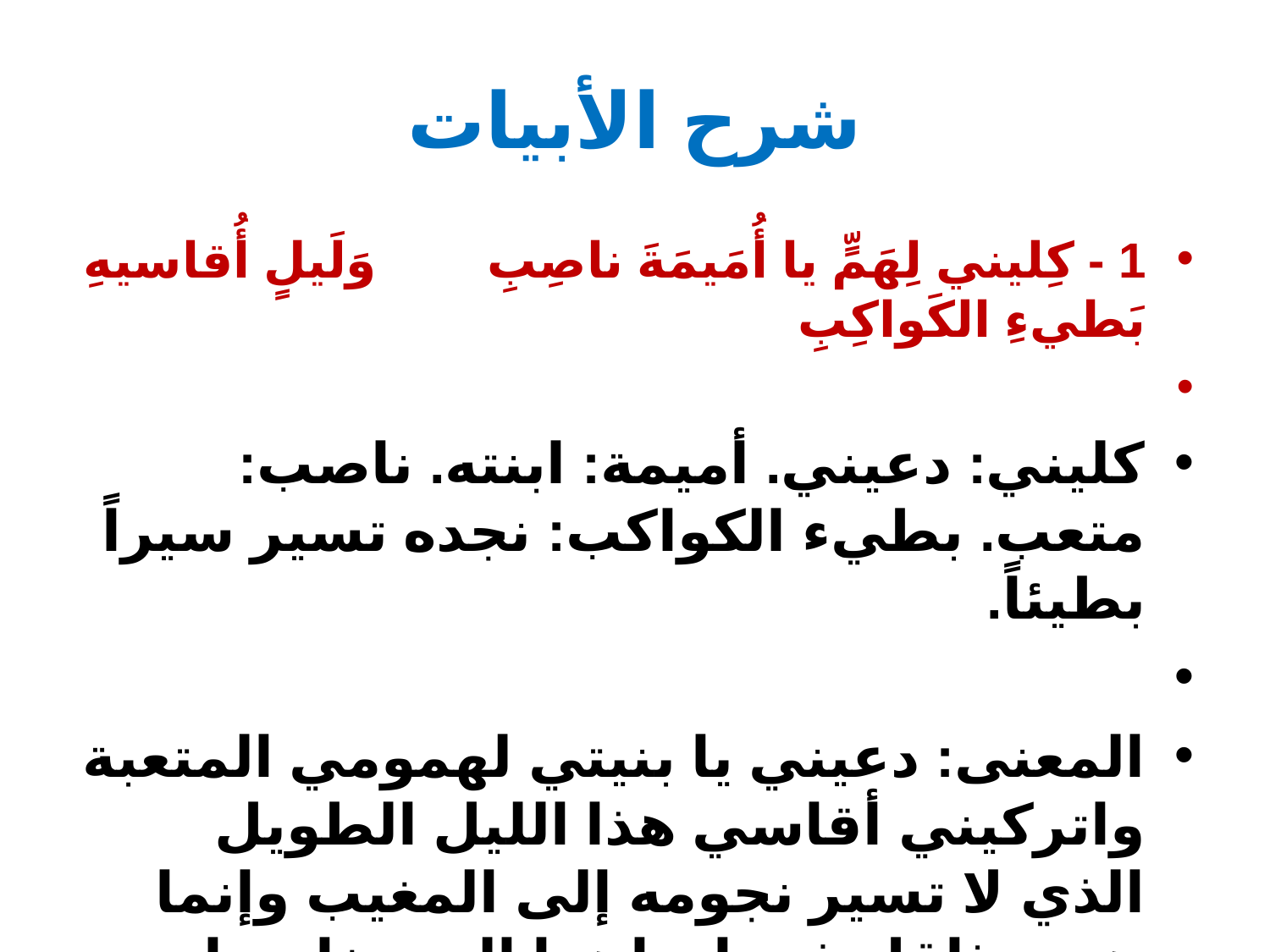

# شرح الأبيات
1 - كِليني لِهَمٍّ يا أُمَيمَةَ ناصِبِ        وَلَيلٍ أُقاسيهِ بَطيءِ الكَواكِبِ

كليني: دعيني. أميمة: ابنته. ناصب: متعب. بطيء الكواكب: نجده تسير سيراً بطيئاً.

المعنى: دعيني يا بنيتي لهمومي المتعبة واتركيني أقاسي هذا الليل الطويل الذي لا تسير نجومه إلى المغيب وإنما هي تتثاقل في اتجاهها إلى مغاربها.